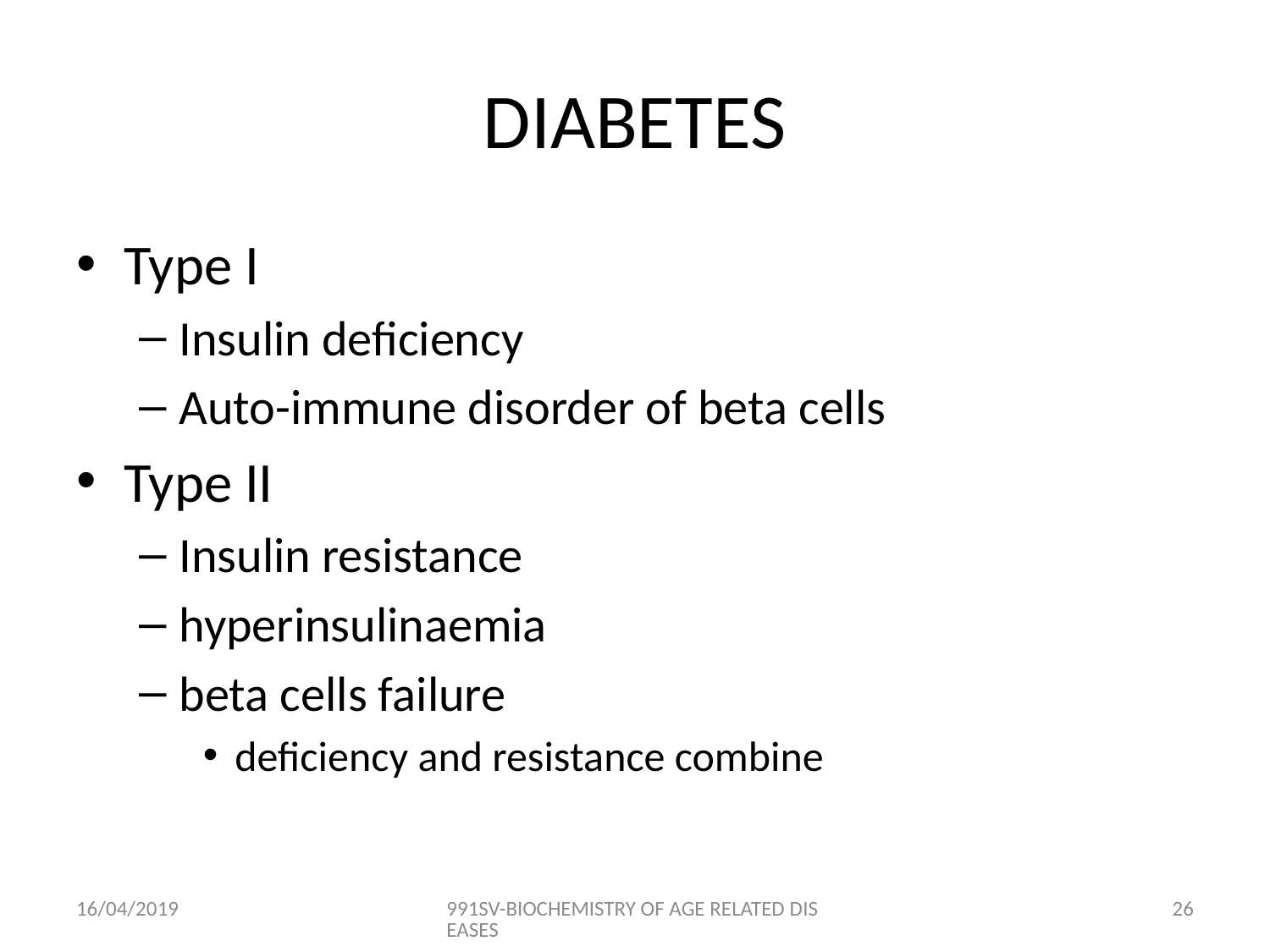

# DIABETES
Type I
Insulin deficiency
Auto-immune disorder of beta cells
Type II
Insulin resistance
hyperinsulinaemia
beta cells failure
deficiency and resistance combine

16/04/2019
991SV-BIOCHEMISTRY OF AGE RELATED DISEASES
26